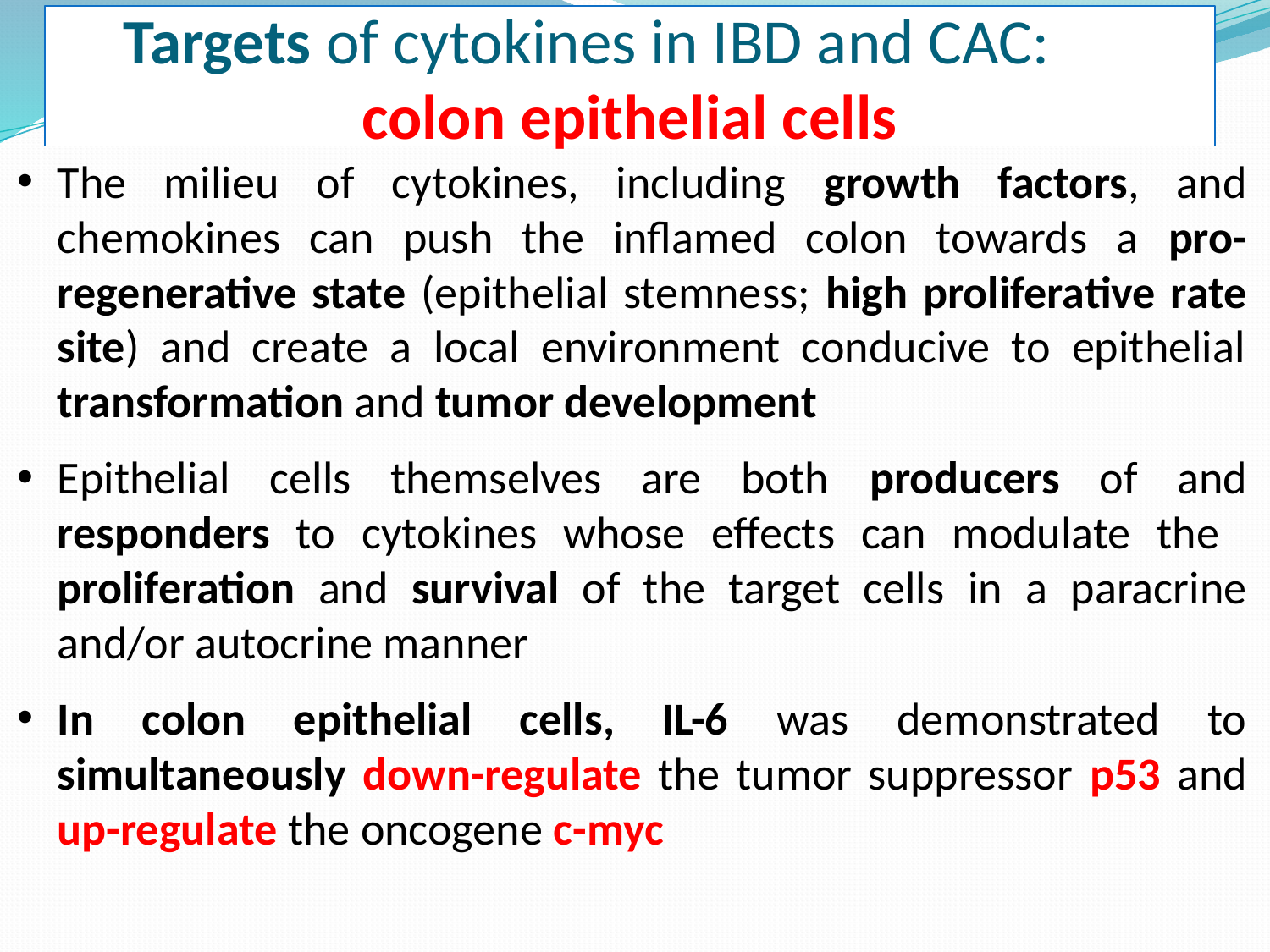

Targets of cytokines in IBD and CAC:       colon epithelial cells

The milieu of cytokines, including growth factors, and chemokines can push the inflamed colon towards a pro-regenerative state (epithelial stemness; high proliferative rate site) and create a local environment conducive to epithelial transformation and tumor development

Epithelial cells themselves are both producers of and responders to cytokines whose effects can modulate the  proliferation and survival of the target cells in a paracrine and/or autocrine manner

In colon epithelial cells, IL-6 was demonstrated to simultaneously down-regulate the tumor suppressor p53 and up-regulate the oncogene c-myc